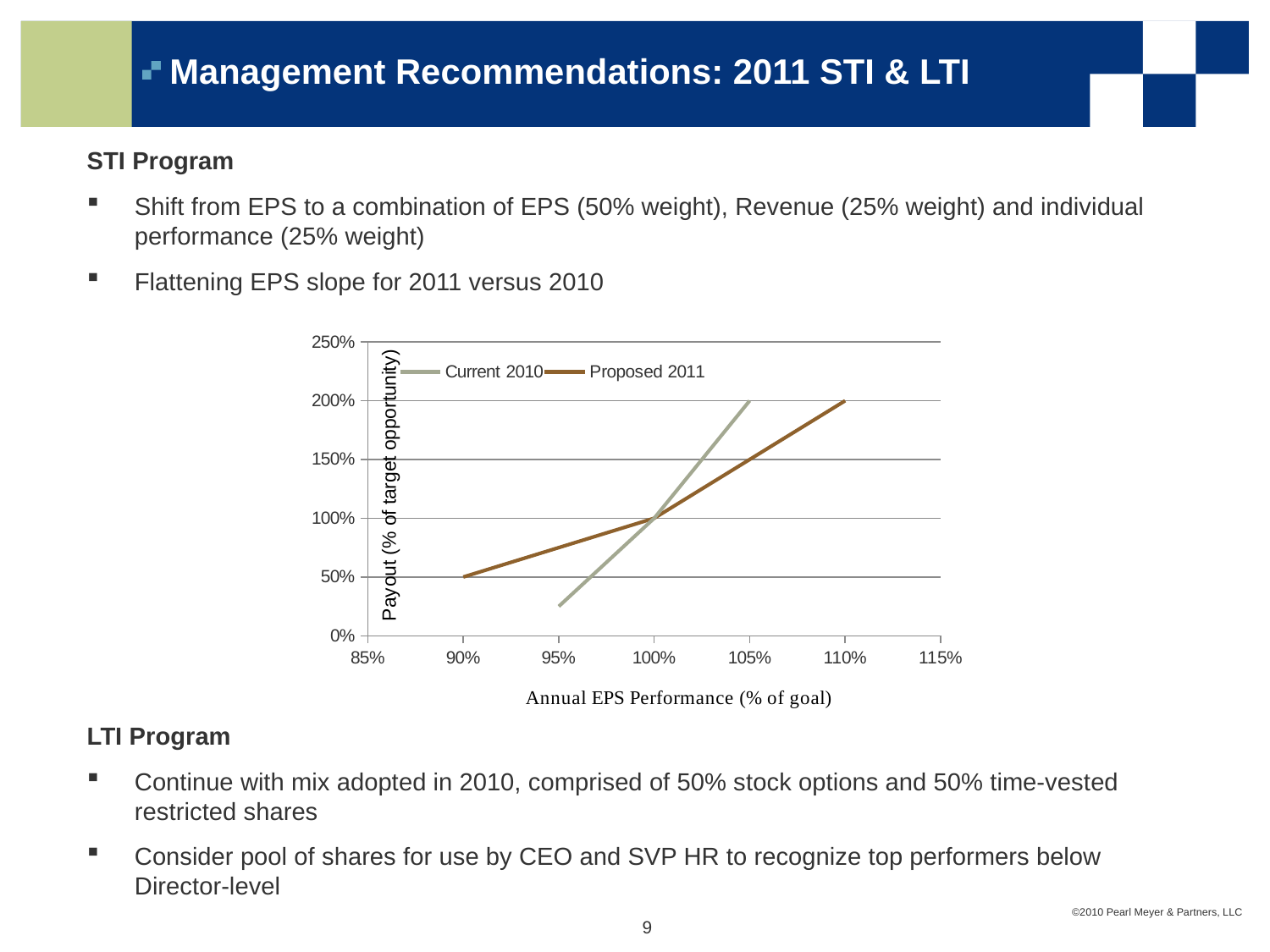

# Management Recommendations: 2011 STI & LTI
STI Program
Shift from EPS to a combination of EPS (50% weight), Revenue (25% weight) and individual performance (25% weight)
Flattening EPS slope for 2011 versus 2010

LTI Program
Continue with mix adopted in 2010, comprised of 50% stock options and 50% time-vested restricted shares
Consider pool of shares for use by CEO and SVP HR to recognize top performers below Director-level

### Chart

| Category | Current 2010 | Proposed 2011 |
|---|---|---|